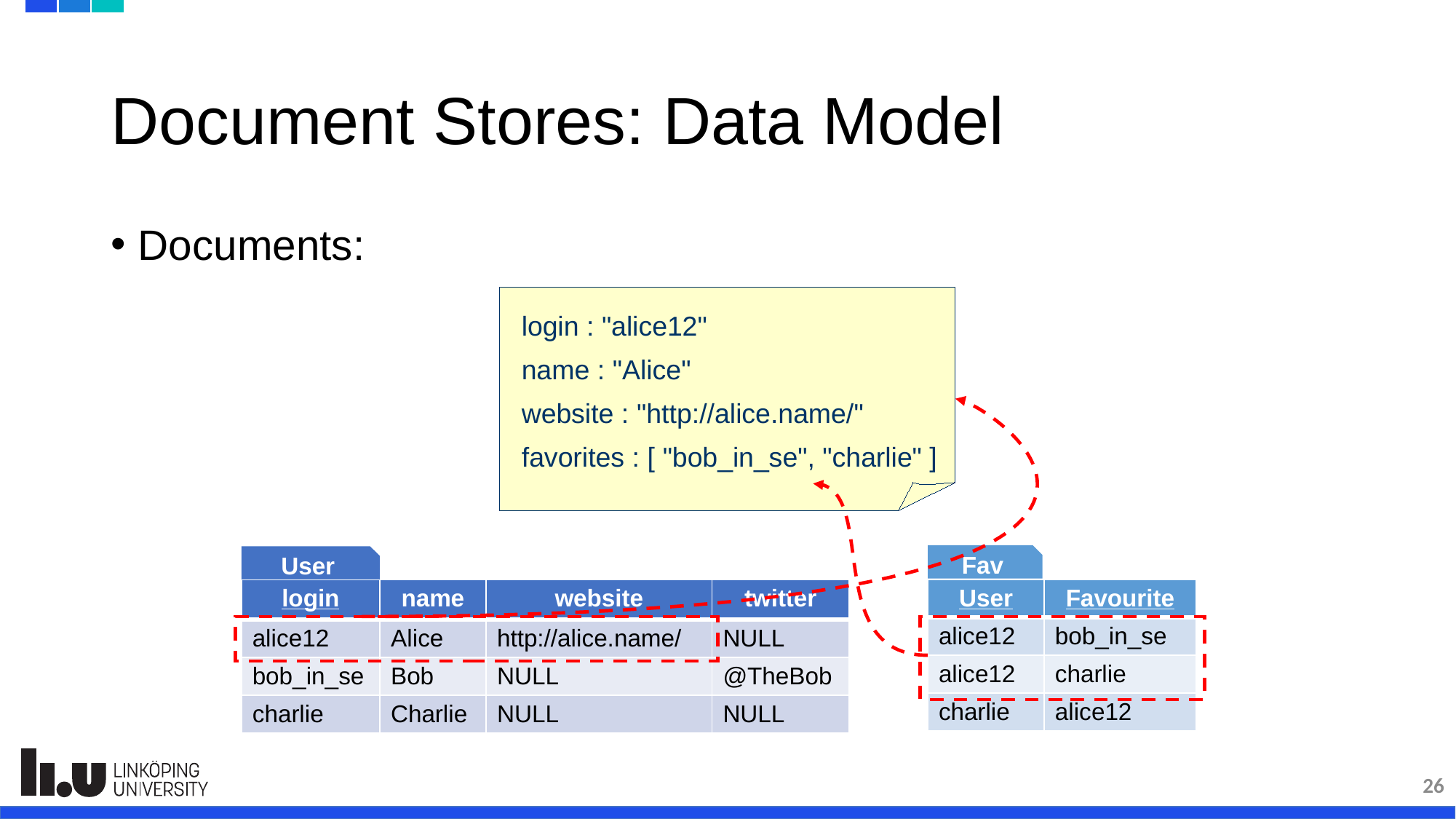

# Document Stores: Data Model
Documents:
login : "alice12"
name : "Alice"
website : "http://alice.name/"
favorites : [ "bob_in_se", "charlie" ]
Fav
User
| login | name | website | twitter |
| --- | --- | --- | --- |
| alice12 | Alice | http://alice.name/ | NULL |
| bob\_in\_se | Bob | NULL | @TheBob |
| charlie | Charlie | NULL | NULL |
| User | Favourite |
| --- | --- |
| alice12 | bob\_in\_se |
| alice12 | charlie |
| charlie | alice12 |

26